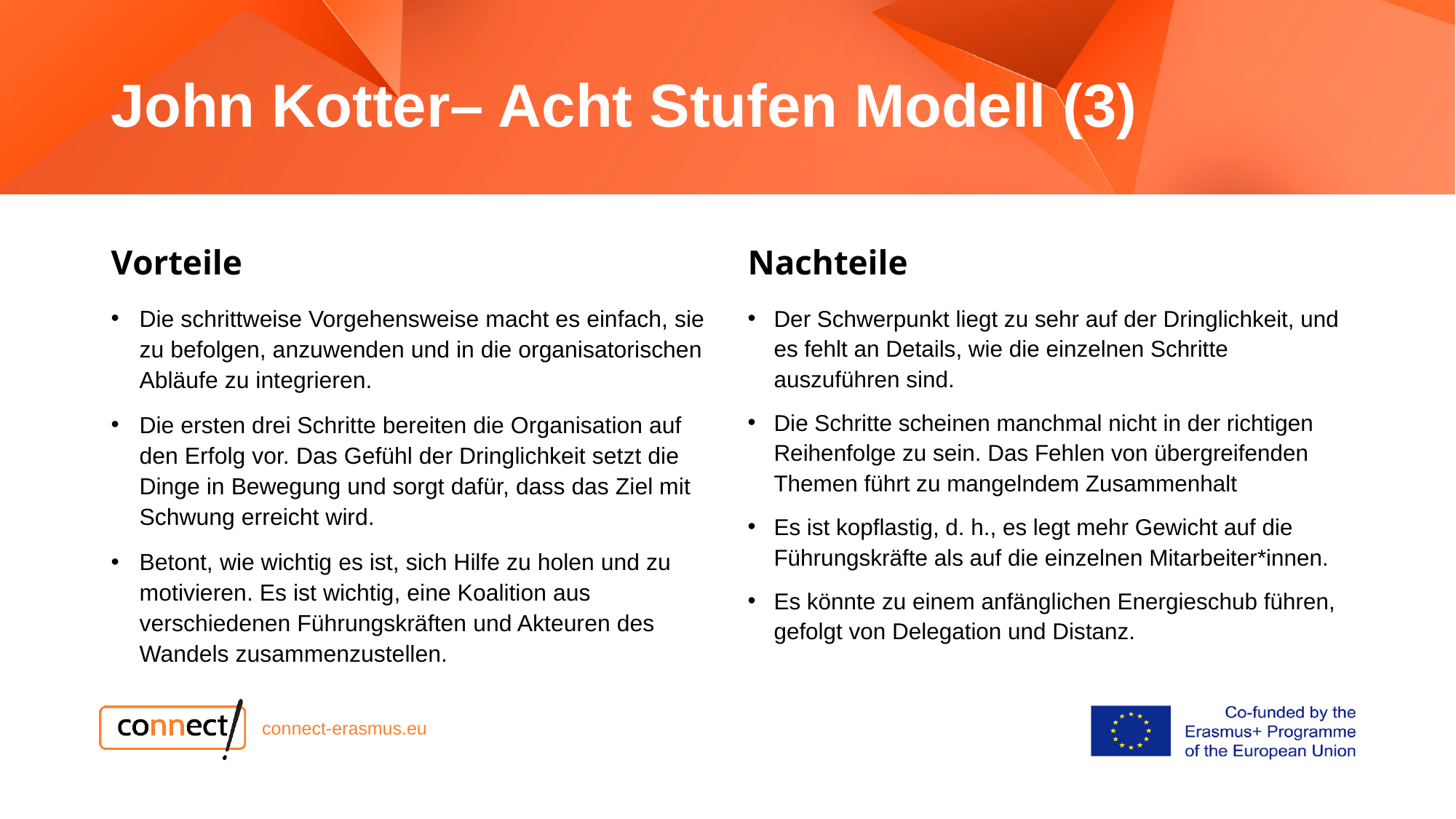

# John Kotter– Acht Stufen Modell (3)
Vorteile
Nachteile
Der Schwerpunkt liegt zu sehr auf der Dringlichkeit, und es fehlt an Details, wie die einzelnen Schritte auszuführen sind.
Die Schritte scheinen manchmal nicht in der richtigen Reihenfolge zu sein. Das Fehlen von übergreifenden Themen führt zu mangelndem Zusammenhalt
Es ist kopflastig, d. h., es legt mehr Gewicht auf die Führungskräfte als auf die einzelnen Mitarbeiter*innen.
Es könnte zu einem anfänglichen Energieschub führen, gefolgt von Delegation und Distanz.
Die schrittweise Vorgehensweise macht es einfach, sie zu befolgen, anzuwenden und in die organisatorischen Abläufe zu integrieren.
Die ersten drei Schritte bereiten die Organisation auf den Erfolg vor. Das Gefühl der Dringlichkeit setzt die Dinge in Bewegung und sorgt dafür, dass das Ziel mit Schwung erreicht wird.
Betont, wie wichtig es ist, sich Hilfe zu holen und zu motivieren. Es ist wichtig, eine Koalition aus verschiedenen Führungskräften und Akteuren des Wandels zusammenzustellen.
connect-erasmus.eu